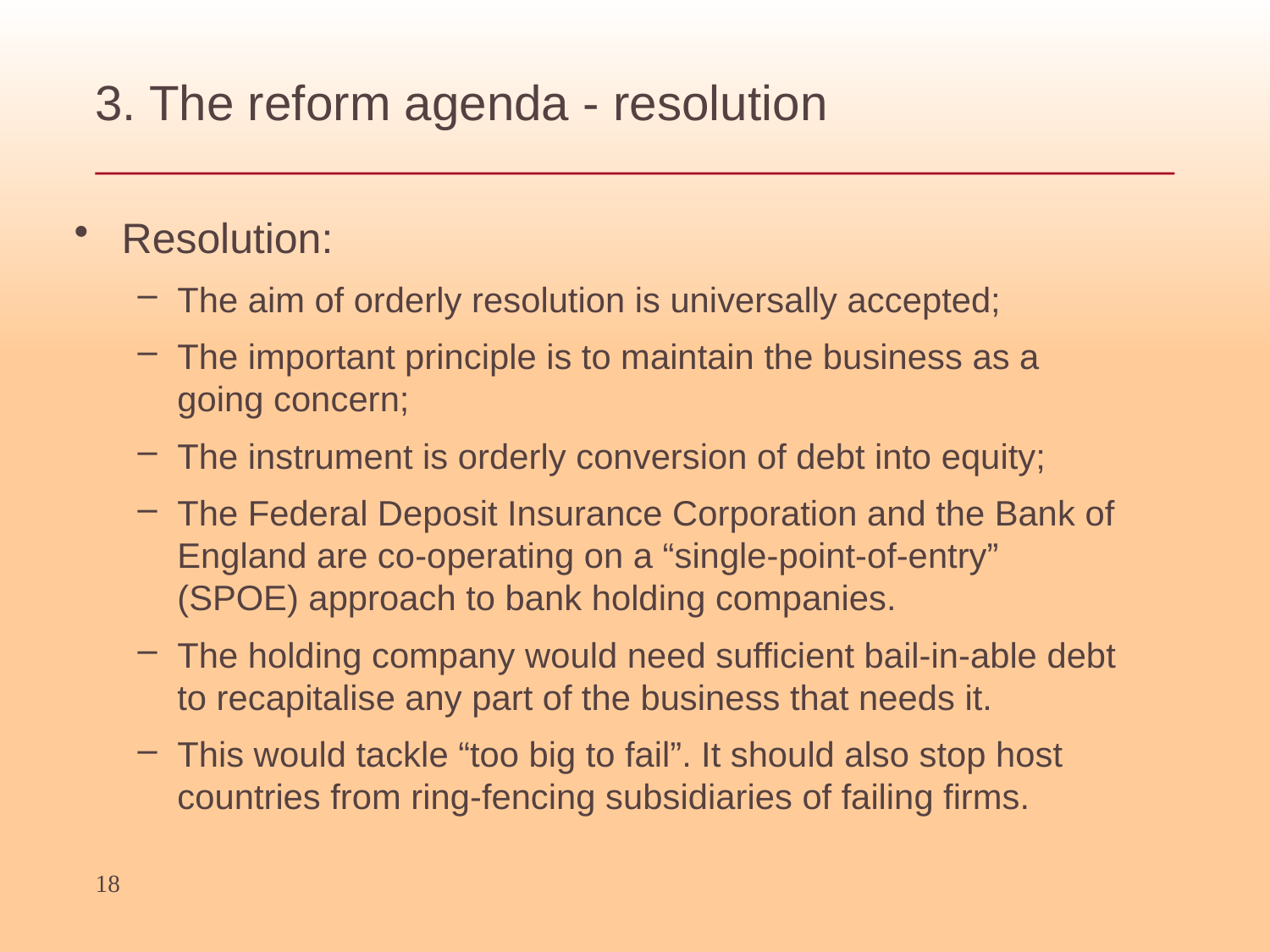

# 3. The reform agenda - resolution
Resolution:
The aim of orderly resolution is universally accepted;
The important principle is to maintain the business as a going concern;
The instrument is orderly conversion of debt into equity;
The Federal Deposit Insurance Corporation and the Bank of England are co-operating on a “single-point-of-entry” (SPOE) approach to bank holding companies.
The holding company would need sufficient bail-in-able debt to recapitalise any part of the business that needs it.
This would tackle “too big to fail”. It should also stop host countries from ring-fencing subsidiaries of failing firms.

18